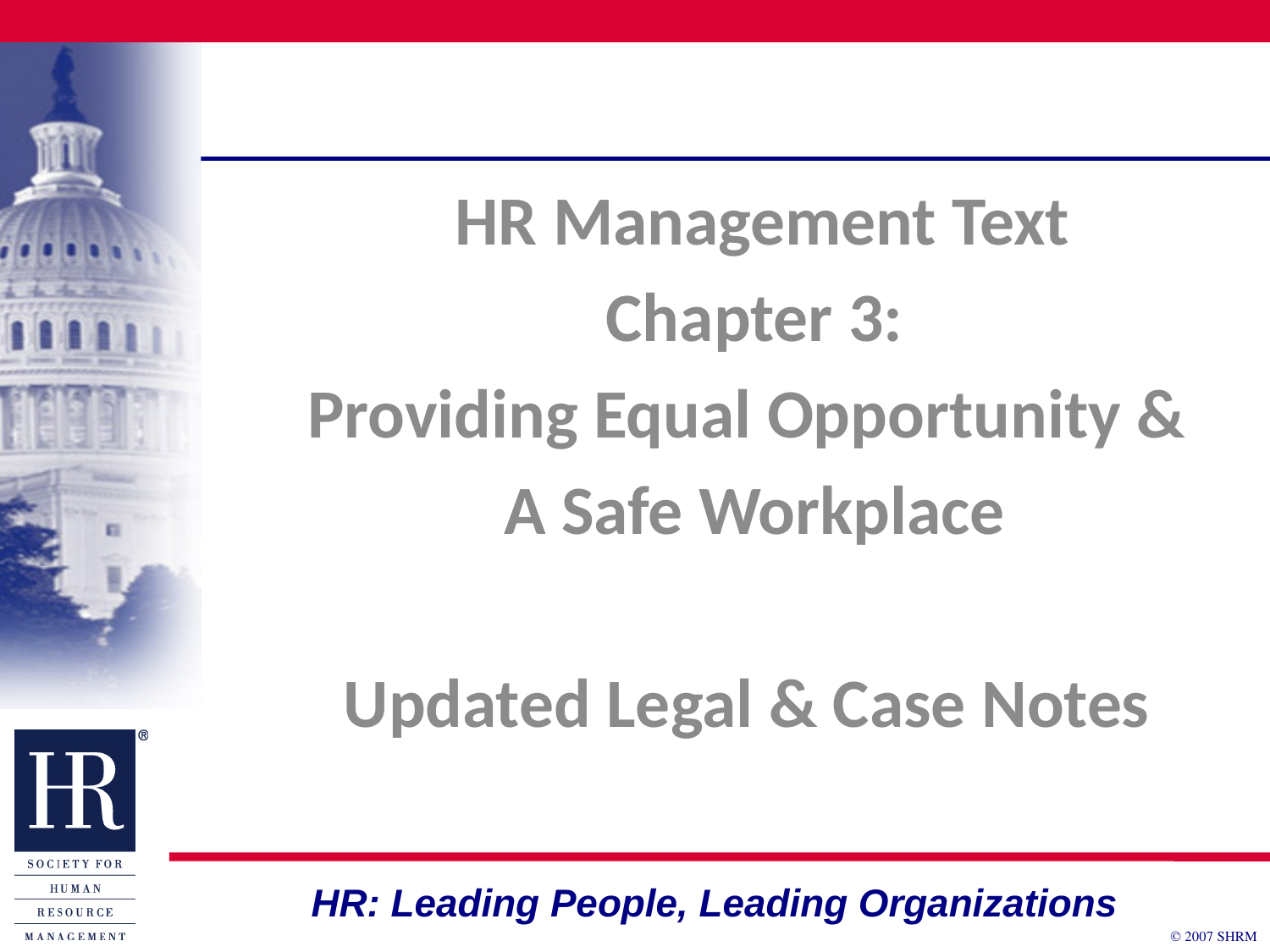

HR Management Text
Chapter 3:
Providing Equal Opportunity &
A Safe Workplace

Updated Legal & Case Notes